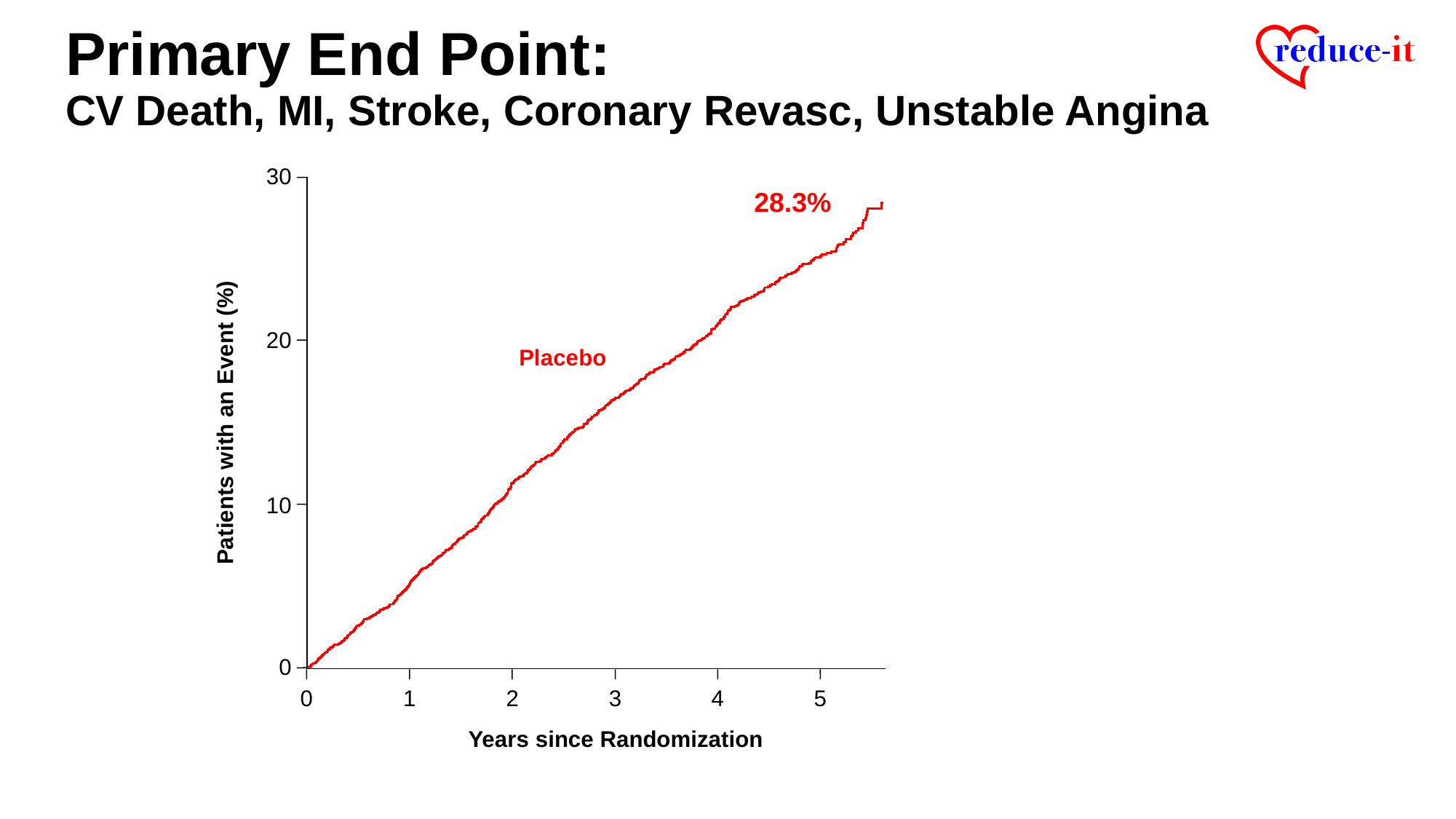

# Primary End Point: CV Death, MI, Stroke, Coronary Revasc, Unstable Angina
30

28.3%

20

Placebo
Patients with an Event (%)
10

0

0
1
2
3
4
5
Years since Randomization